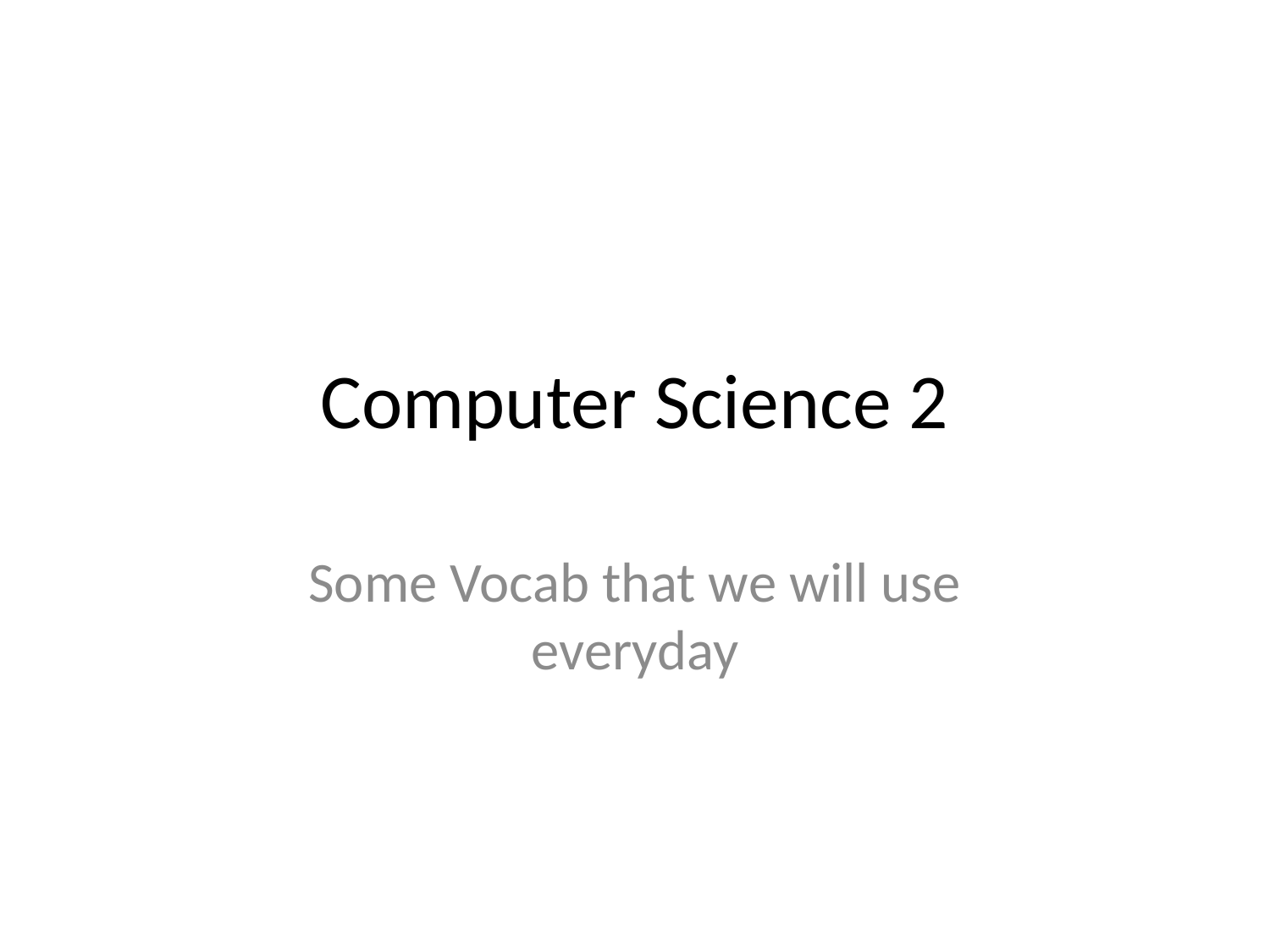

# Computer Science 2
Some Vocab that we will use everyday